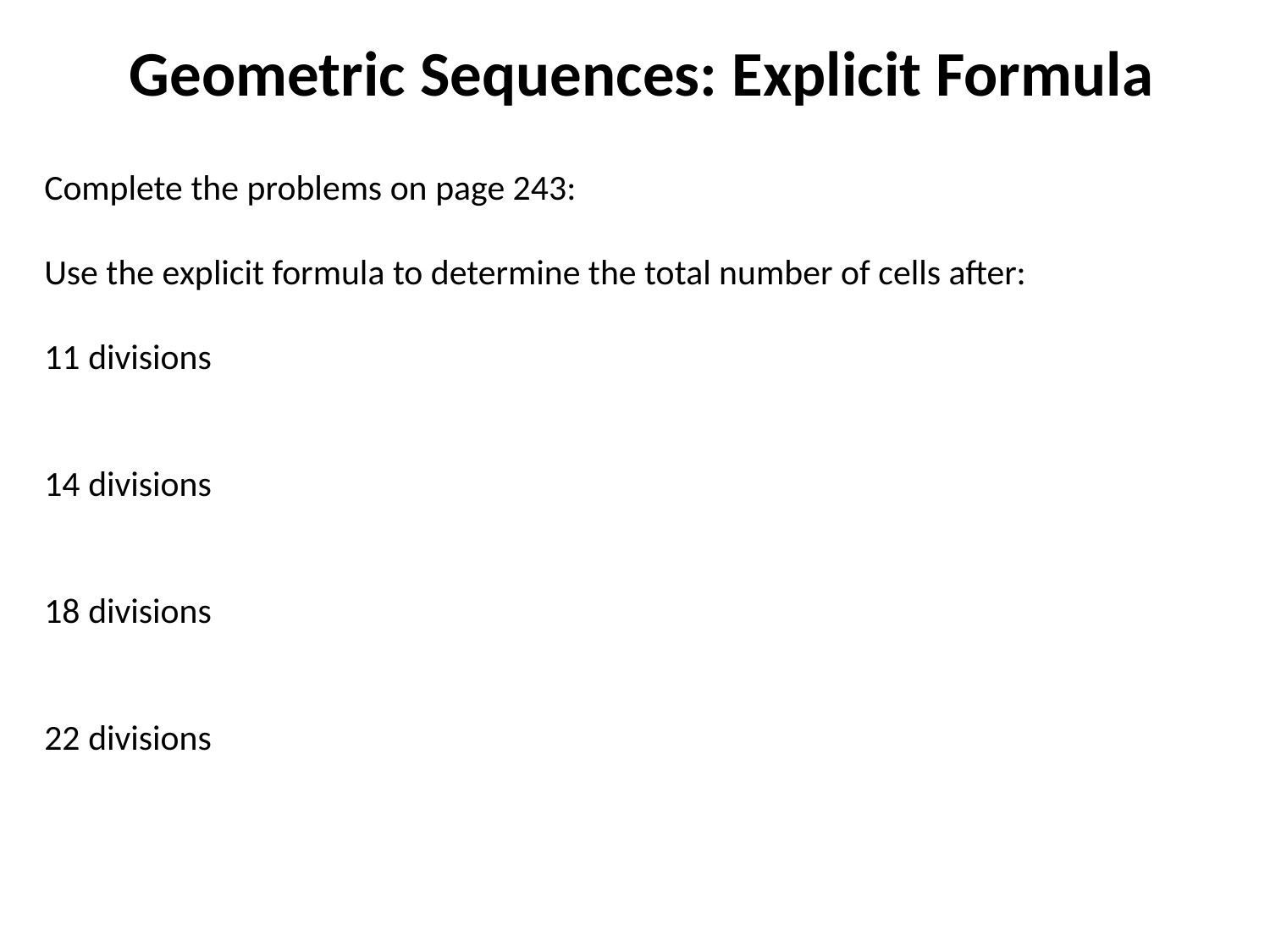

# Geometric Sequences: Explicit Formula
Complete the problems on page 243:

Use the explicit formula to determine the total number of cells after:

11 divisions

14 divisions

18 divisions

22 divisions